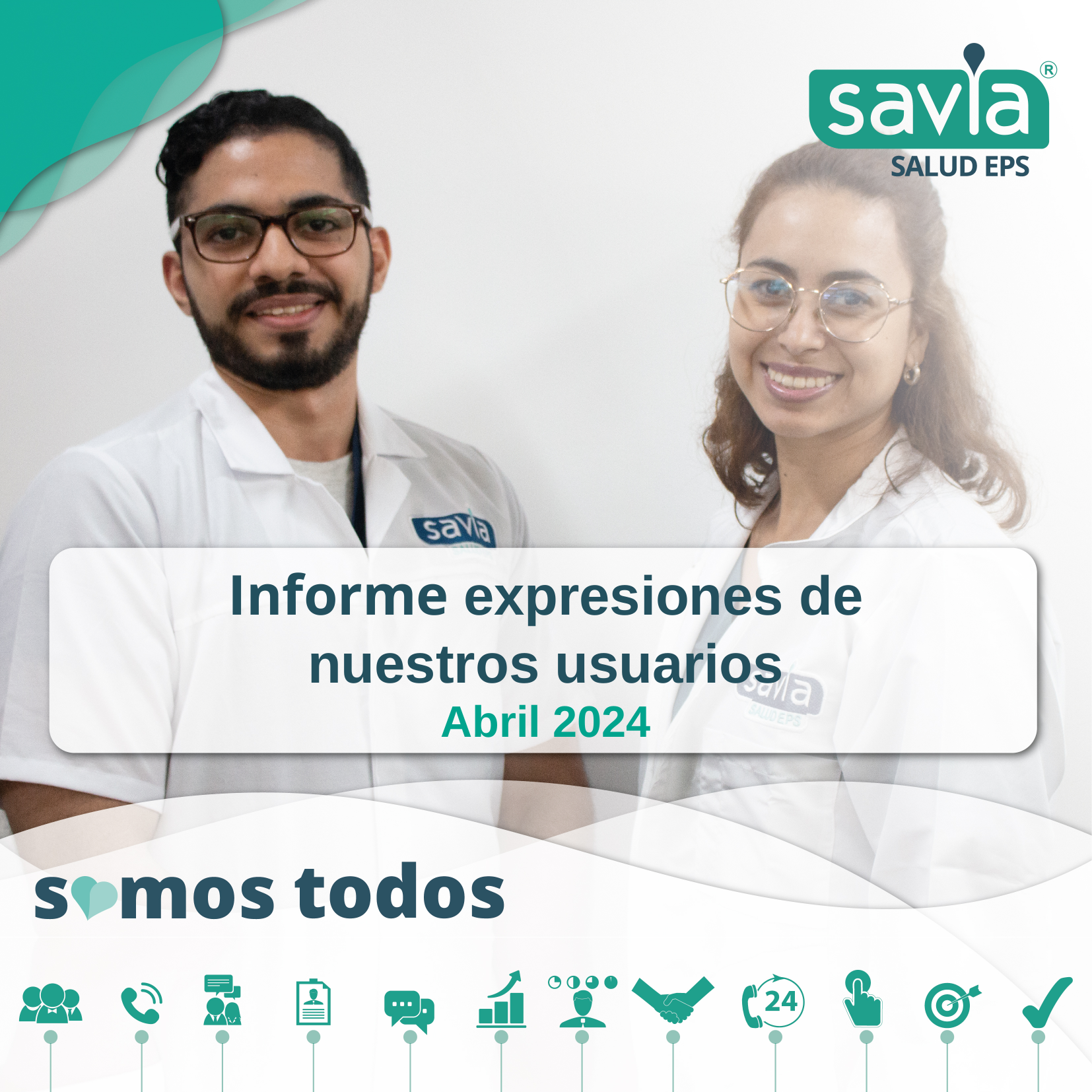

Informe expresiones de
nuestros usuarios
Abril 2024